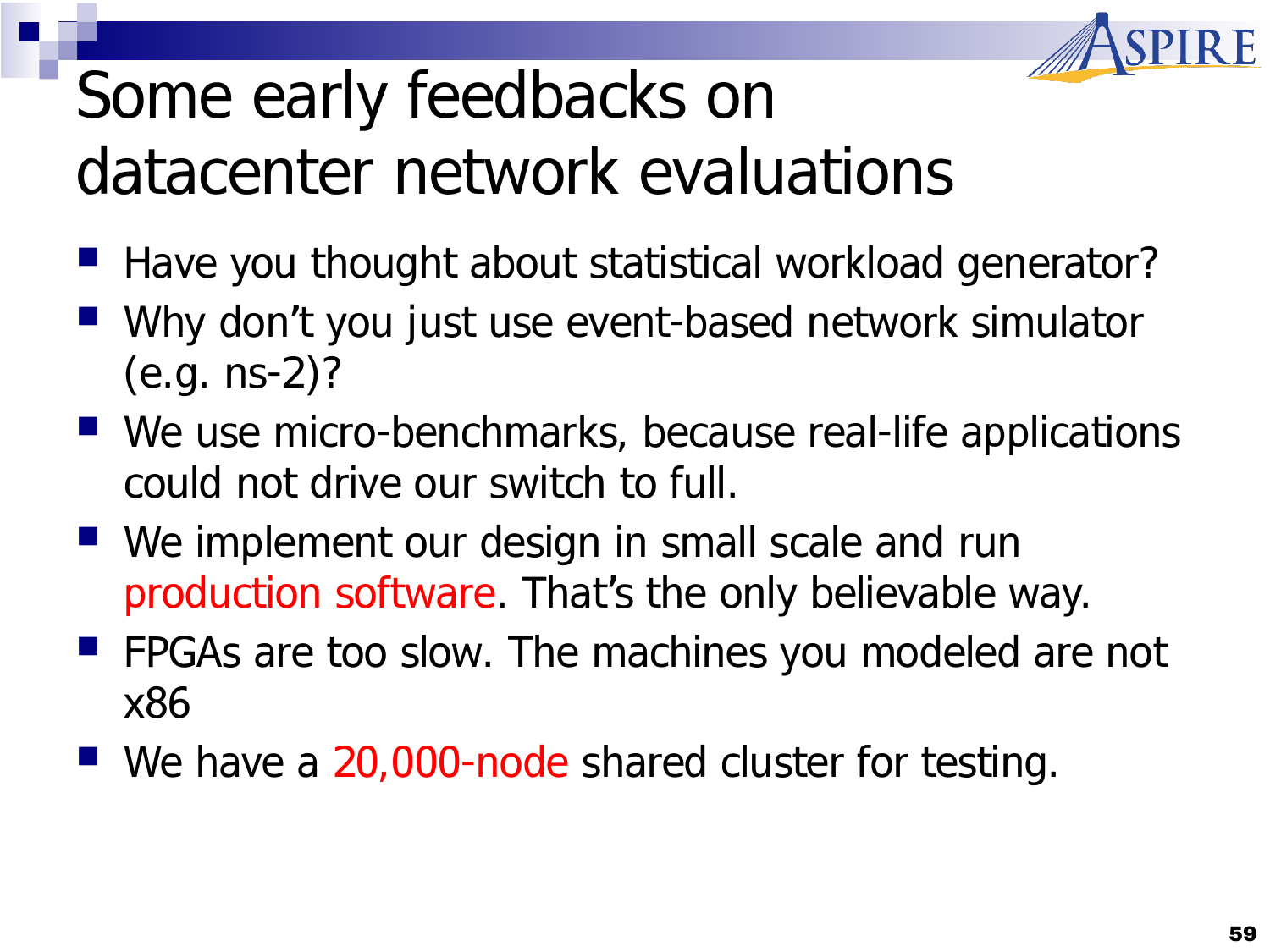

# Some early feedbacks on datacenter network evaluations
Have you thought about statistical workload generator?
Why don’t you just use event-based network simulator (e.g. ns-2)?
We use micro-benchmarks, because real-life applications could not drive our switch to full.
We implement our design in small scale and run production software. That’s the only believable way.
FPGAs are too slow. The machines you modeled are not x86
We have a 20,000-node shared cluster for testing.

59